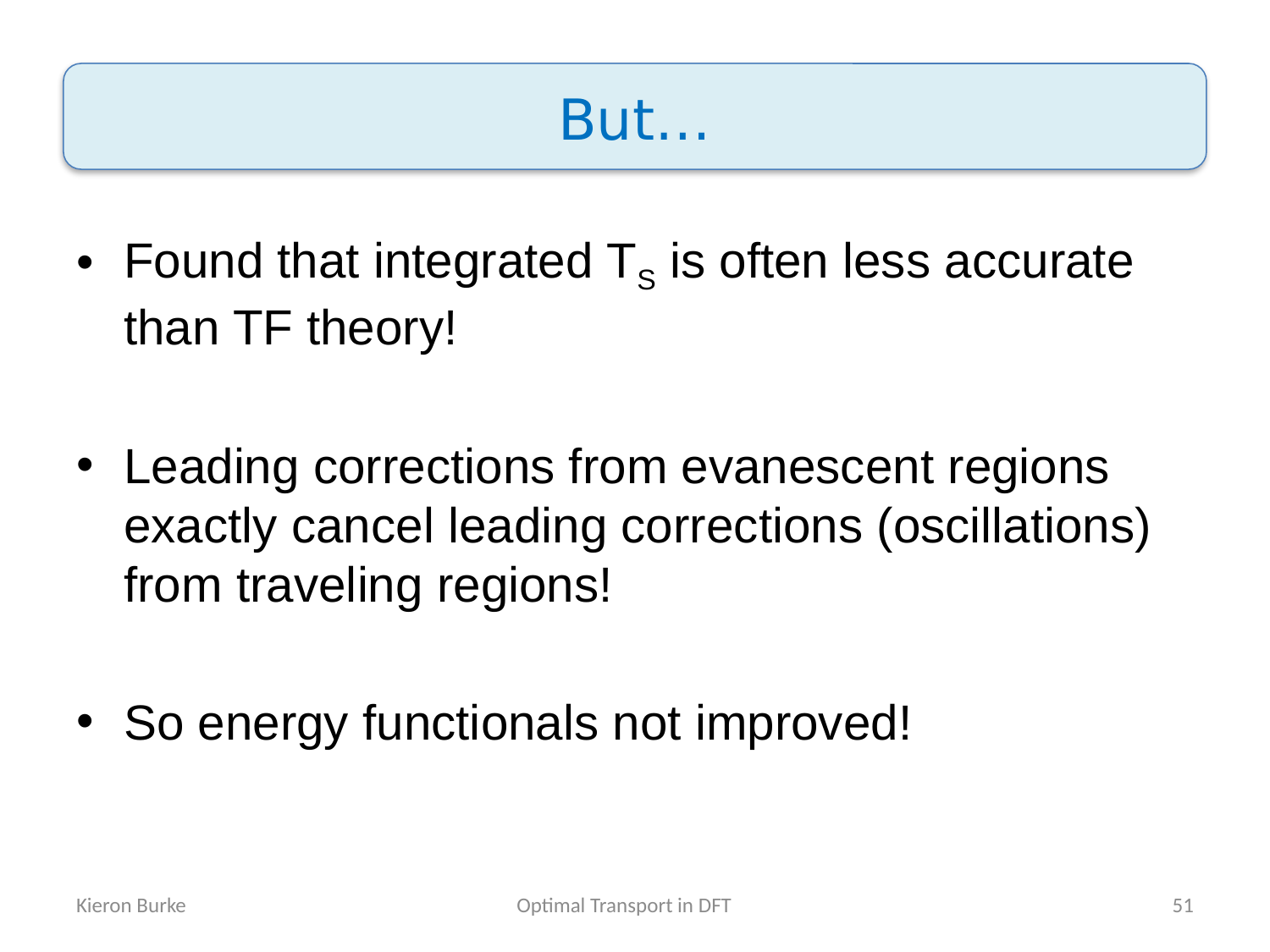

# But…
Found that integrated TS is often less accurate than TF theory!

Leading corrections from evanescent regions exactly cancel leading corrections (oscillations) from traveling regions!

So energy functionals not improved!
Optimal Transport in DFT
Kieron Burke
51